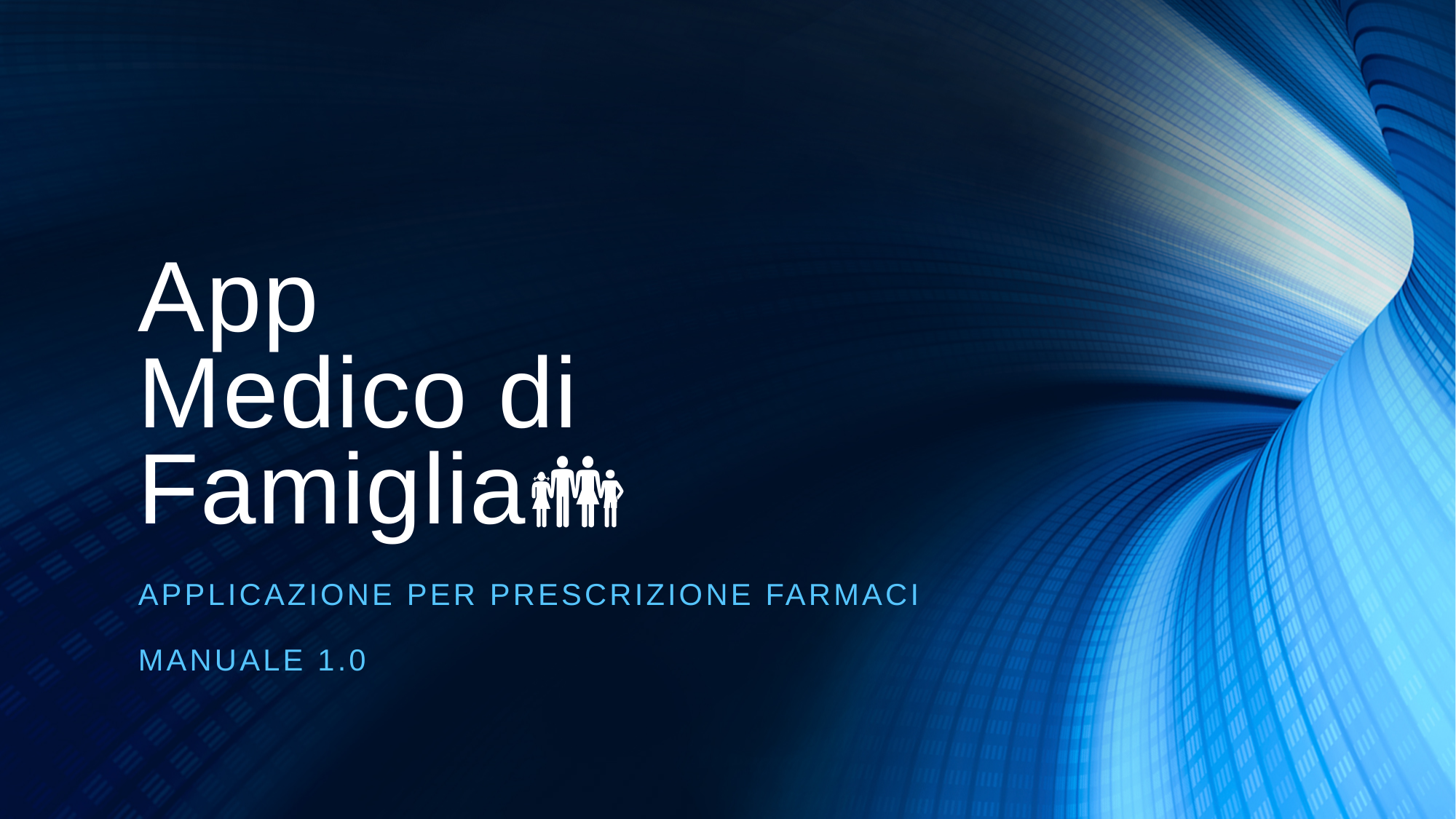

# App Medico di Famiglia👪
APPLICAZIONE PER PRESCRIZIONE FARMACI

Manuale 1.0